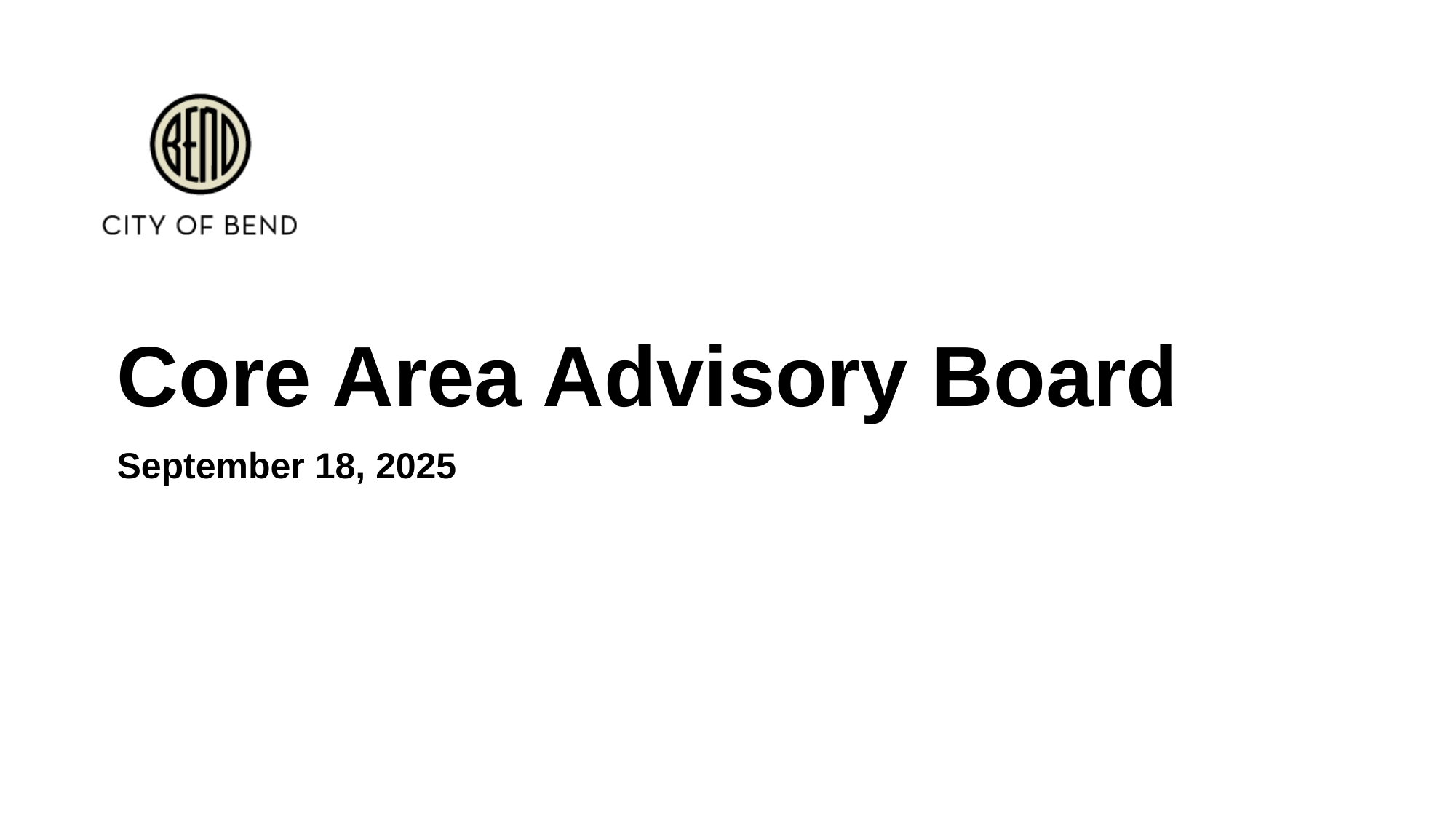

# Core Area Advisory Board
September 18, 2025